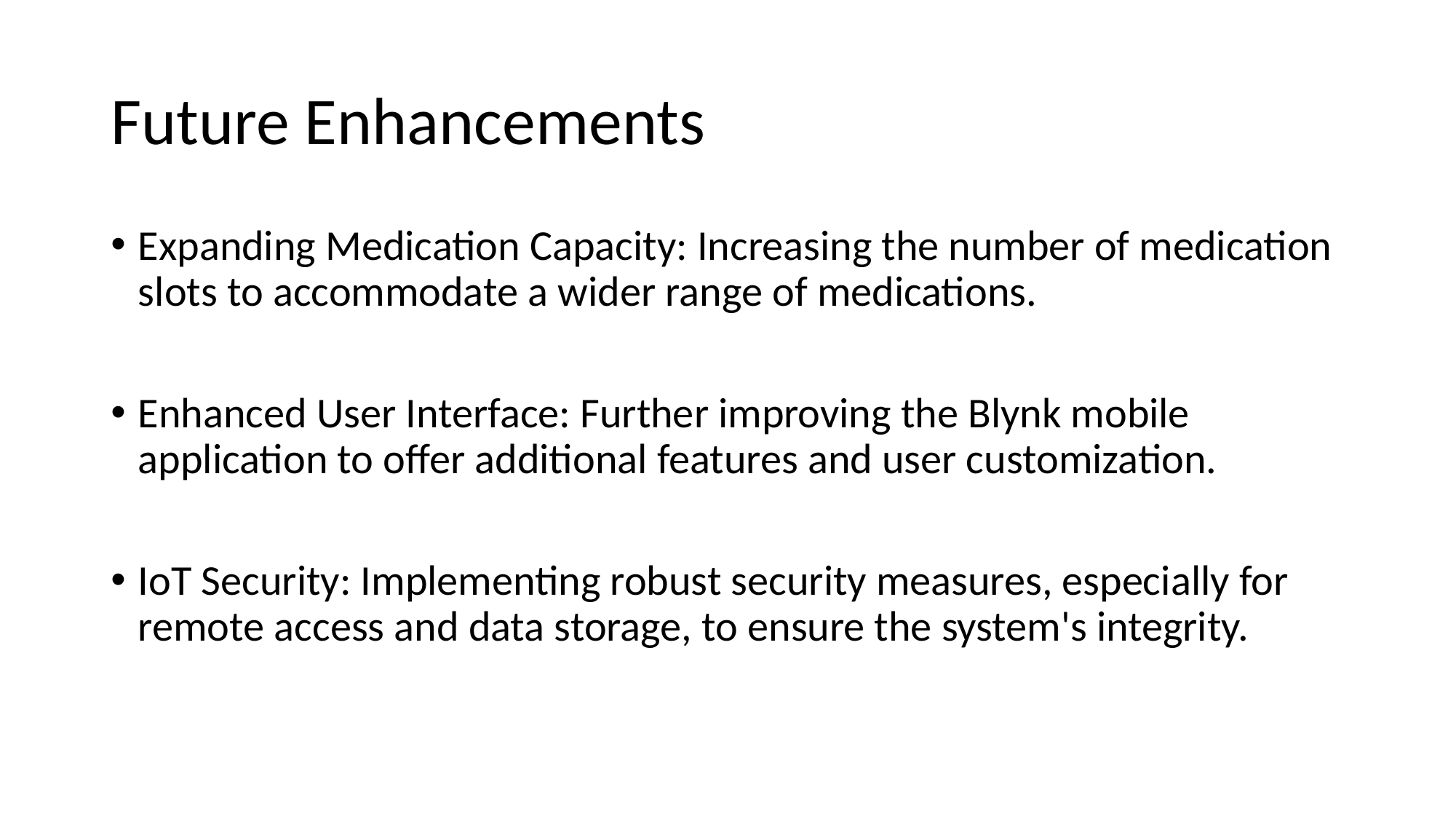

# Future Enhancements
Expanding Medication Capacity: Increasing the number of medication slots to accommodate a wider range of medications.

Enhanced User Interface: Further improving the Blynk mobile application to offer additional features and user customization.

IoT Security: Implementing robust security measures, especially for remote access and data storage, to ensure the system's integrity.